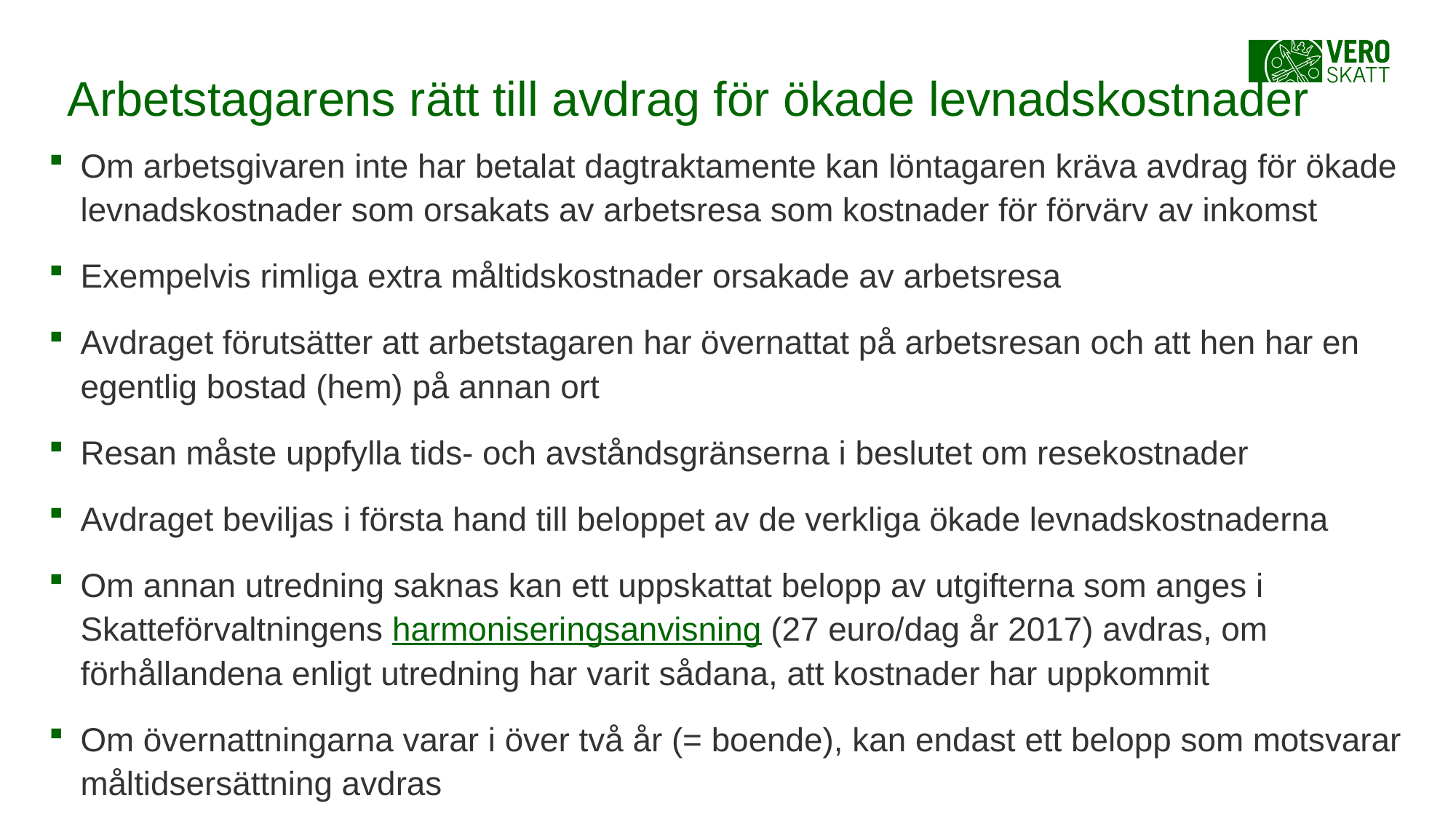

# Arbetstagarens rätt till avdrag för ökade levnadskostnader

Om arbetsgivaren inte har betalat dagtraktamente kan löntagaren kräva avdrag för ökade levnadskostnader som orsakats av arbetsresa som kostnader för förvärv av inkomst

Exempelvis rimliga extra måltidskostnader orsakade av arbetsresa

Avdraget förutsätter att arbetstagaren har övernattat på arbetsresan och att hen har en egentlig bostad (hem) på annan ort

Resan måste uppfylla tids- och avståndsgränserna i beslutet om resekostnader

Avdraget beviljas i första hand till beloppet av de verkliga ökade levnadskostnaderna

Om annan utredning saknas kan ett uppskattat belopp av utgifterna som anges i Skatteförvaltningens harmoniseringsanvisning (27 euro/dag år 2017) avdras, om förhållandena enligt utredning har varit sådana, att kostnader har uppkommit

Om övernattningarna varar i över två år (= boende), kan endast ett belopp som motsvarar måltidsersättning avdras